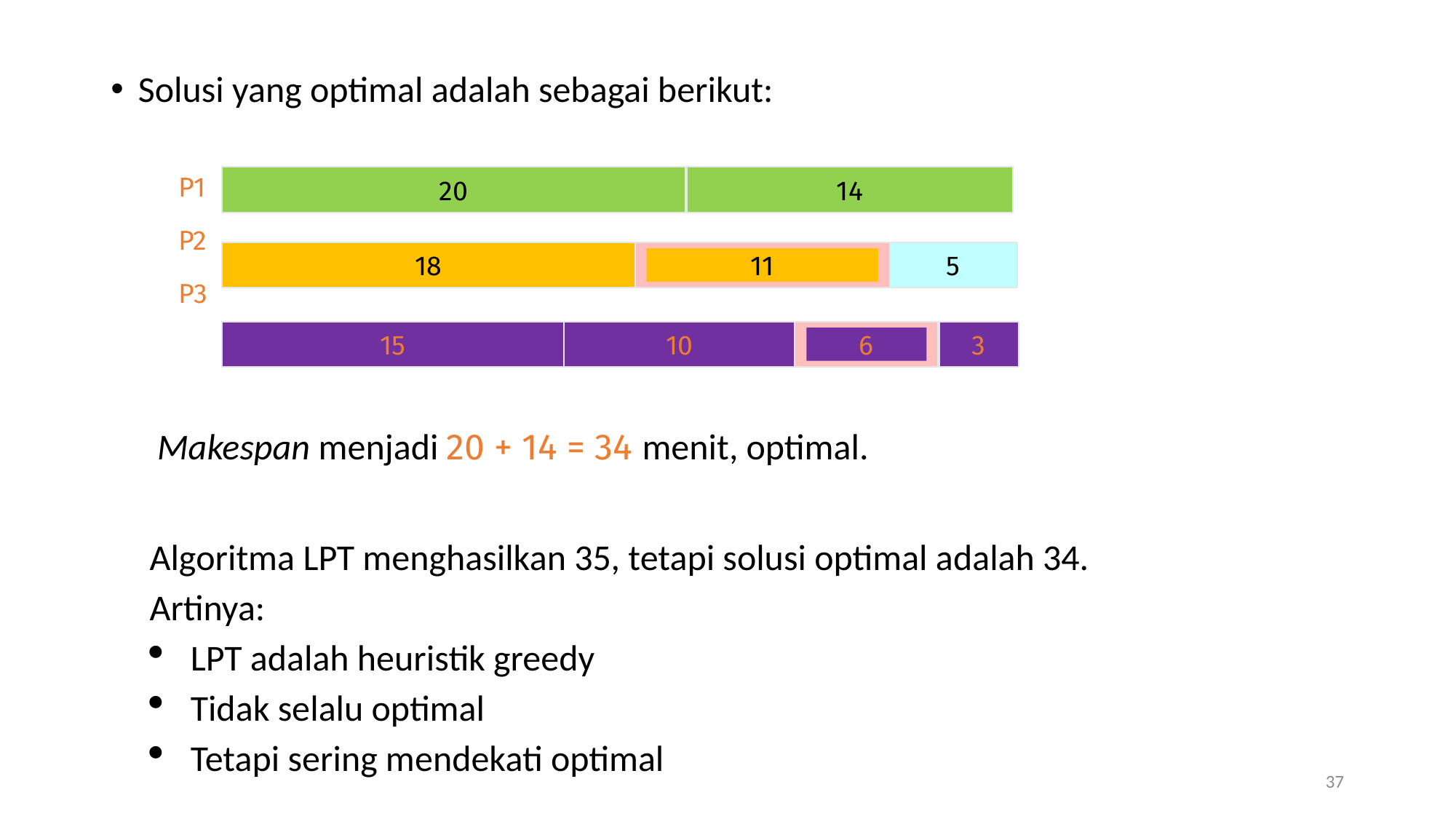

Solusi yang optimal adalah sebagai berikut:
P1
P2
P3

20

14

18

11

5

15

10

6

3
Makespan menjadi 20 + 14 = 34 menit, optimal.
Algoritma LPT menghasilkan 35, tetapi solusi optimal adalah 34.
Artinya:
LPT adalah heuristik greedy
Tidak selalu optimal
Tetapi sering mendekati optimal

37